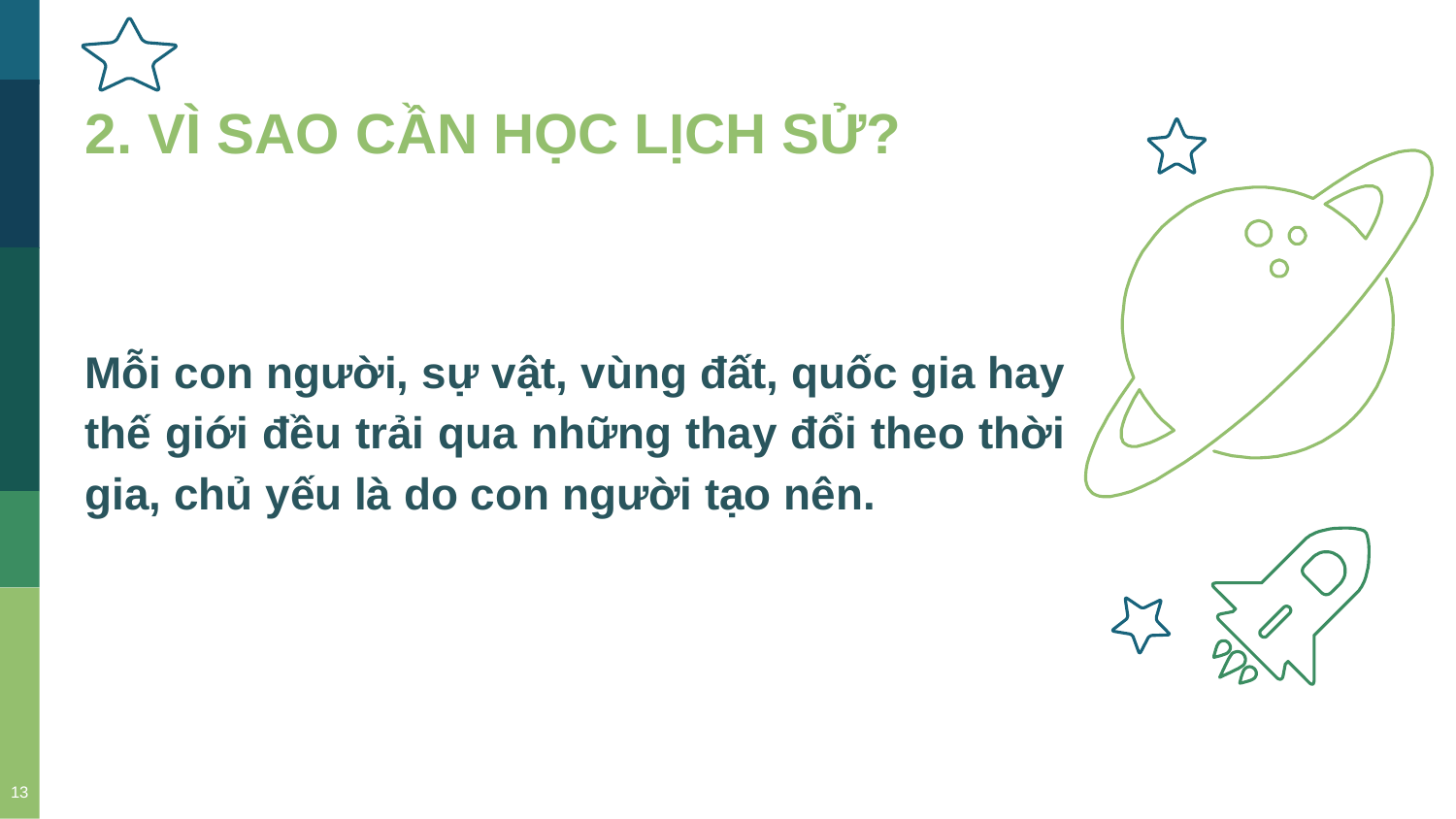

2. VÌ SAO CẦN HỌC LỊCH SỬ?

Mỗi con người, sự vật, vùng đất, quốc gia hay thế giới đều trải qua những thay đổi theo thời gia, chủ yếu là do con người tạo nên.

13